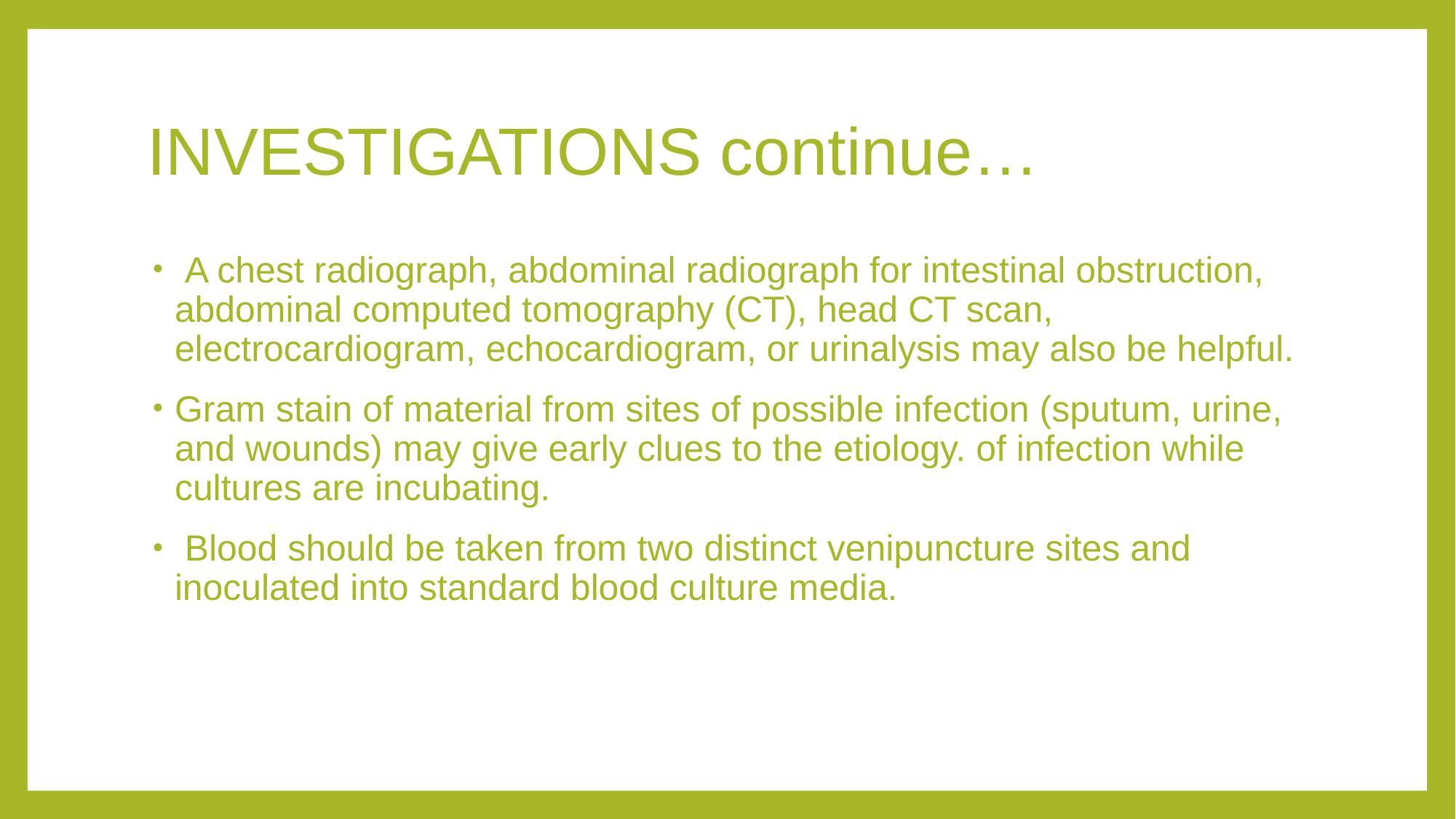

# INVESTIGATIONS continue…
 A chest radiograph, abdominal radiograph for intestinal obstruction, abdominal computed tomography (CT), head CT scan, electrocardiogram, echocardiogram, or urinalysis may also be helpful.
Gram stain of material from sites of possible infection (sputum, urine, and wounds) may give early clues to the etiology. of infection while cultures are incubating.
 Blood should be taken from two distinct venipuncture sites and inoculated into standard blood culture media.